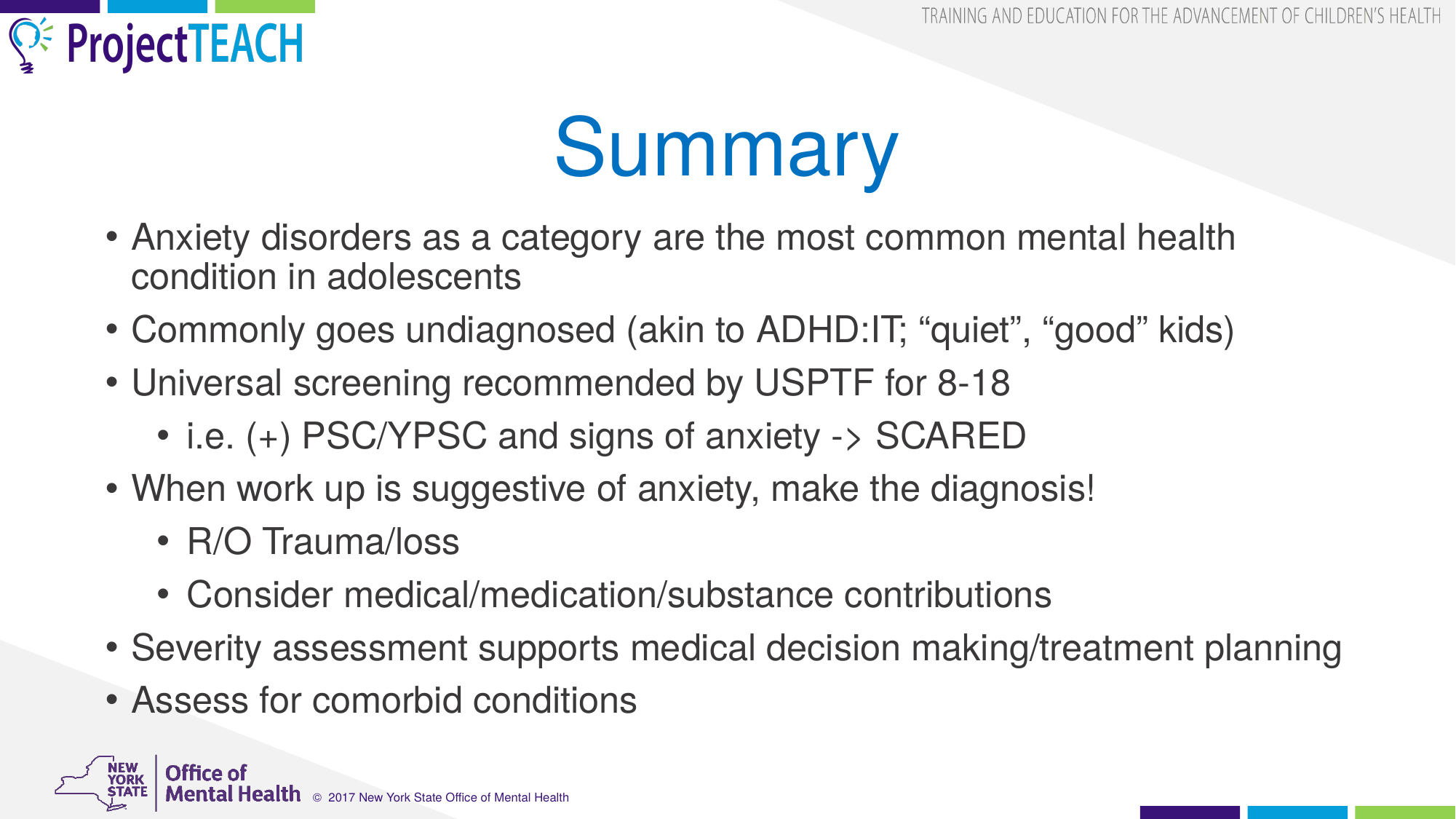

# Summary
Anxiety disorders as a category are the most common mental health condition in adolescents
Commonly goes undiagnosed (akin to ADHD:IT; “quiet”, “good” kids)
Universal screening recommended by USPTF for 8-18
i.e. (+) PSC/YPSC and signs of anxiety -> SCARED
When work up is suggestive of anxiety, make the diagnosis!
R/O Trauma/loss
Consider medical/medication/substance contributions
Severity assessment supports medical decision making/treatment planning
Assess for comorbid conditions